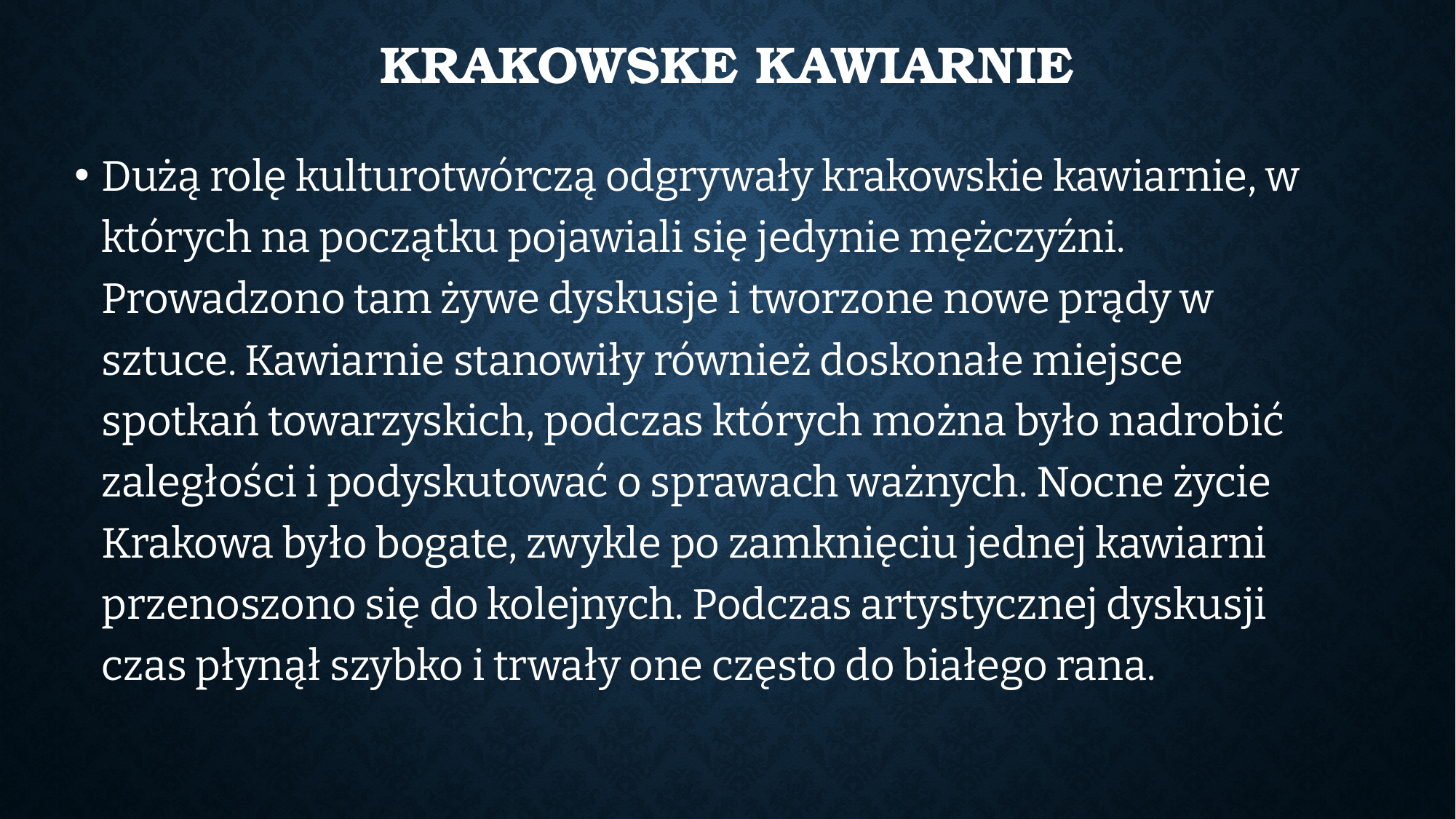

# KRAKOWSKE KAWIARNIE
Dużą rolę kulturotwórczą odgrywały krakowskie kawiarnie, w których na początku pojawiali się jedynie mężczyźni. Prowadzono tam żywe dyskusje i tworzone nowe prądy w sztuce. Kawiarnie stanowiły również doskonałe miejsce spotkań towarzyskich, podczas których można było nadrobić zaległości i podyskutować o sprawach ważnych. Nocne życie Krakowa było bogate, zwykle po zamknięciu jednej kawiarni przenoszono się do kolejnych. Podczas artystycznej dyskusji czas płynął szybko i trwały one często do białego rana.